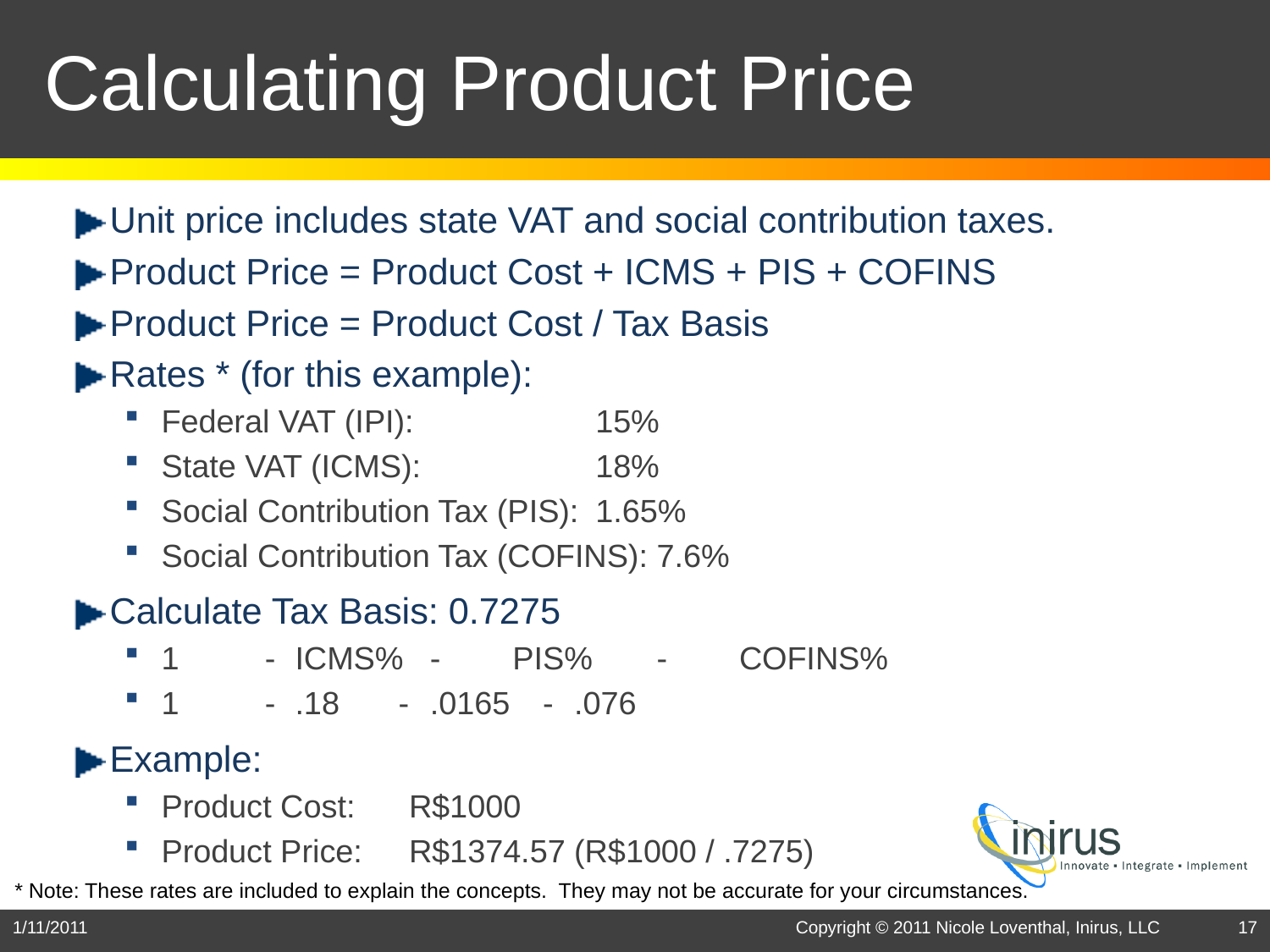

# Calculating Product Price
Unit price includes state VAT and social contribution taxes.
Product Price = Product Cost + ICMS + PIS + COFINS
Product Price = Product Cost / Tax Basis
Rates * (for this example):
Federal VAT (IPI): 	15%
State VAT (ICMS): 	18%
Social Contribution Tax (PIS): 	1.65%
Social Contribution Tax (COFINS):	7.6%
Calculate Tax Basis: 0.7275
1 	- 	ICMS%	- 	PIS% 	- 	COFINS%
1 	- 	.18 	- 	.0165 	- 	.076
Example:
Product Cost: 	R$1000
Product Price: 	R$1374.57 (R$1000 / .7275)
* Note: These rates are included to explain the concepts.  They may not be accurate for your circumstances.